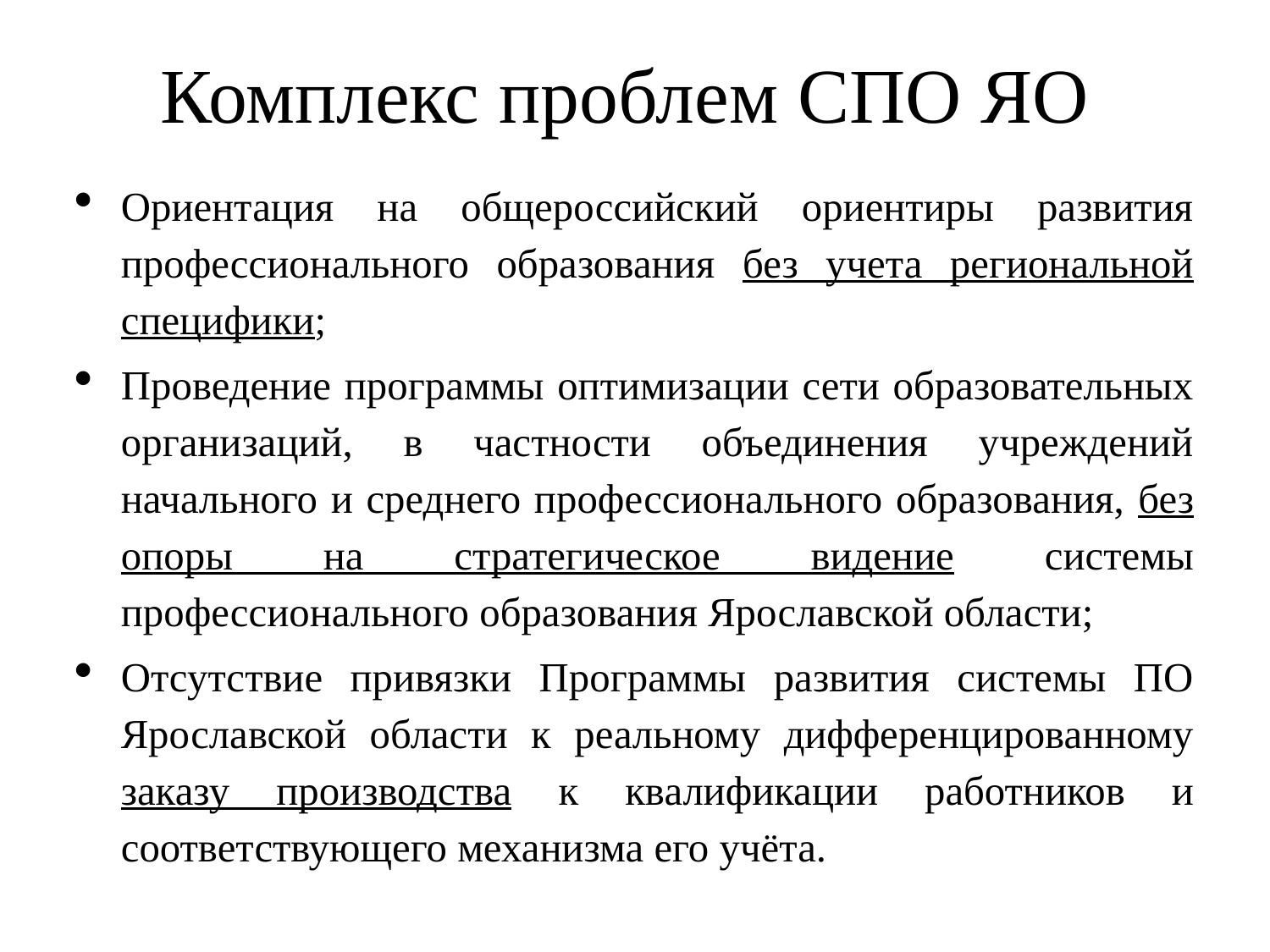

# Комплекс проблем СПО ЯО
Ориентация на общероссийский ориентиры развития профессионального образования без учета региональной специфики;
Проведение программы оптимизации сети образовательных организаций, в частности объединения учреждений начального и среднего профессионального образования, без опоры на стратегическое видение системы профессионального образования Ярославской области;
Отсутствие привязки Программы развития системы ПО Ярославской области к реальному дифференцированному заказу производства к квалификации работников и соответствующего механизма его учёта.